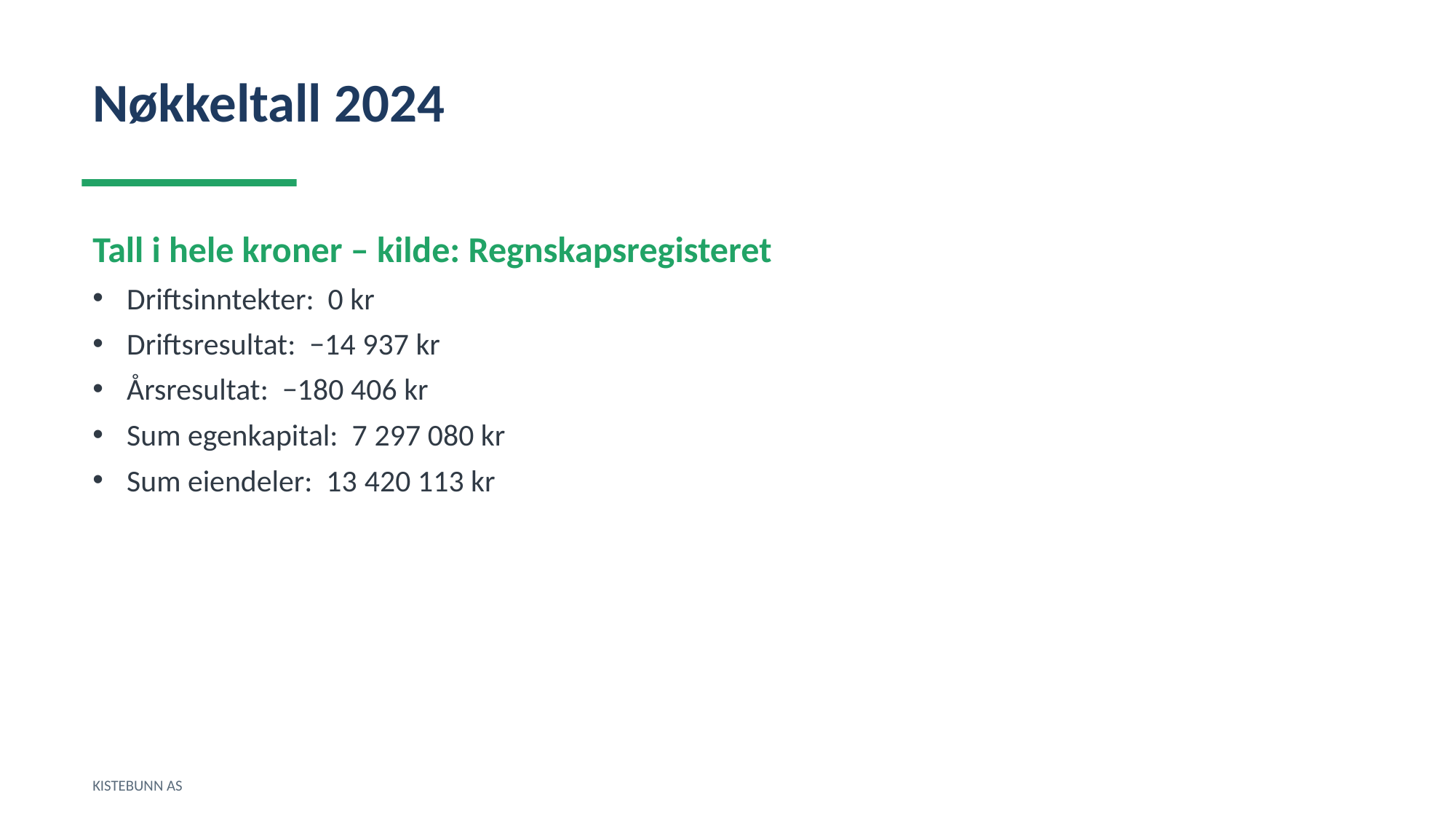

Nøkkeltall 2024

Tall i hele kroner – kilde: Regnskapsregisteret
Driftsinntekter:  0 kr
Driftsresultat:  −14 937 kr
Årsresultat:  −180 406 kr
Sum egenkapital:  7 297 080 kr
Sum eiendeler:  13 420 113 kr
KISTEBUNN AS